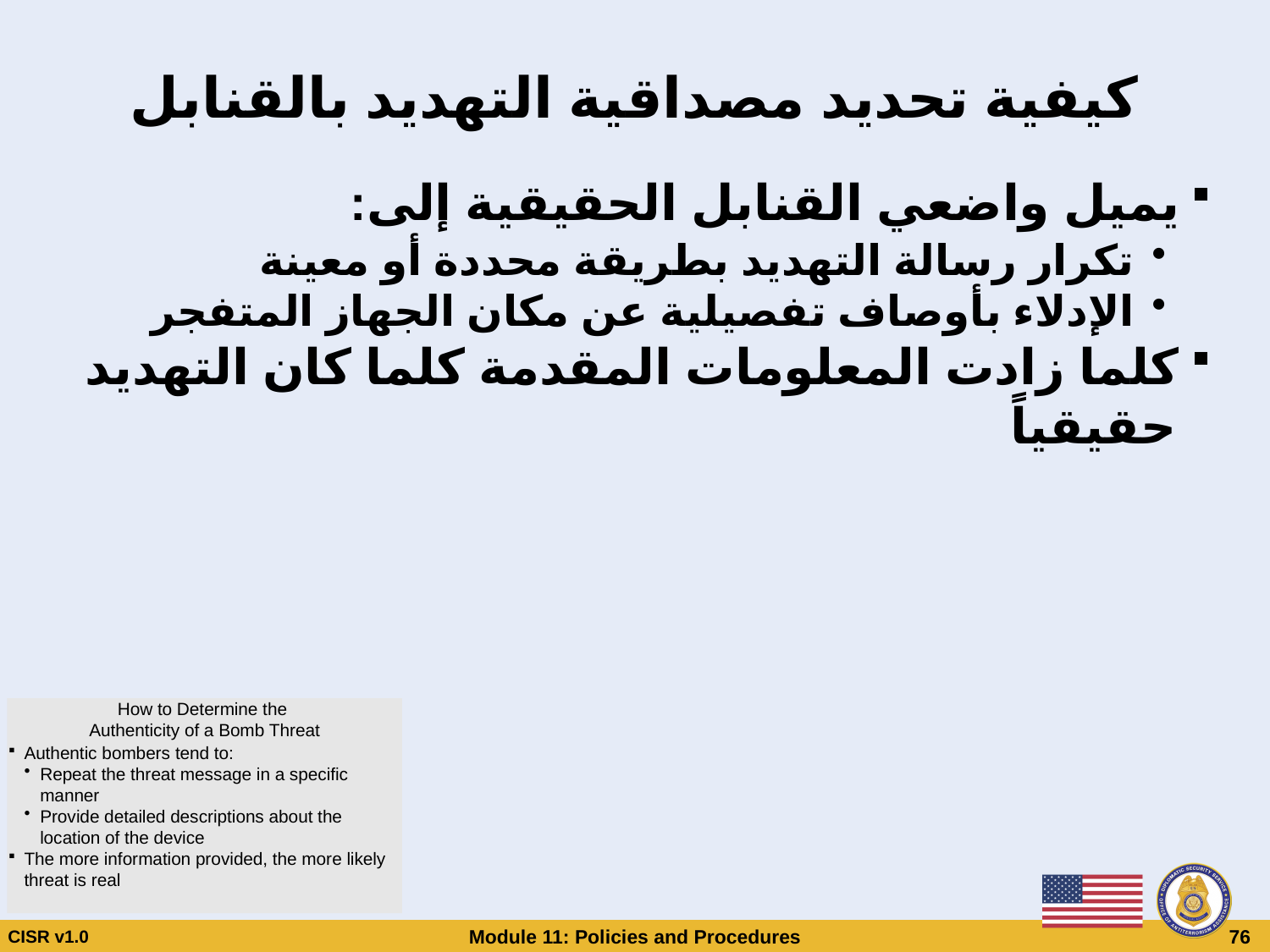

# كيفية تحديد مصداقية التهديد بالقنابل
يميل واضعي القنابل الحقيقية إلى:
تكرار رسالة التهديد بطريقة محددة أو معينة
الإدلاء بأوصاف تفصيلية عن مكان الجهاز المتفجر
كلما زادت المعلومات المقدمة كلما كان التهديد حقيقياً
How to Determine the
Authenticity of a Bomb Threat
Authentic bombers tend to:
Repeat the threat message in a specific manner
Provide detailed descriptions about the location of the device
The more information provided, the more likely threat is real
CISR v1.0
Module 11: Policies and Procedures
 76